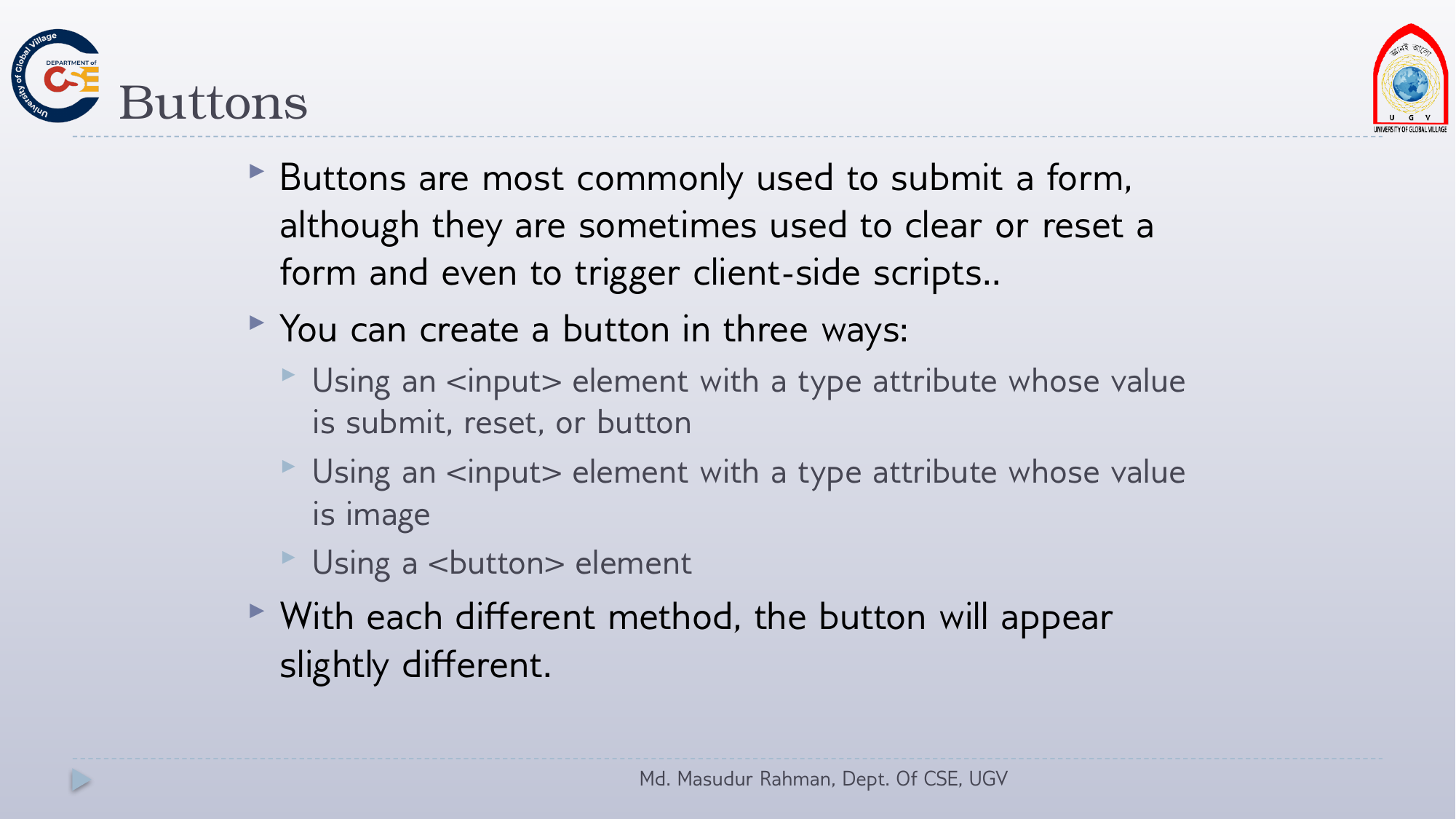

# Buttons
Buttons are most commonly used to submit a form, although they are sometimes used to clear or reset a form and even to trigger client-side scripts..
You can create a button in three ways:
Using an <input> element with a type attribute whose value is submit, reset, or button
Using an <input> element with a type attribute whose value is image
Using a <button> element
With each different method, the button will appear slightly different.
Md. Masudur Rahman, Dept. Of CSE, UGV